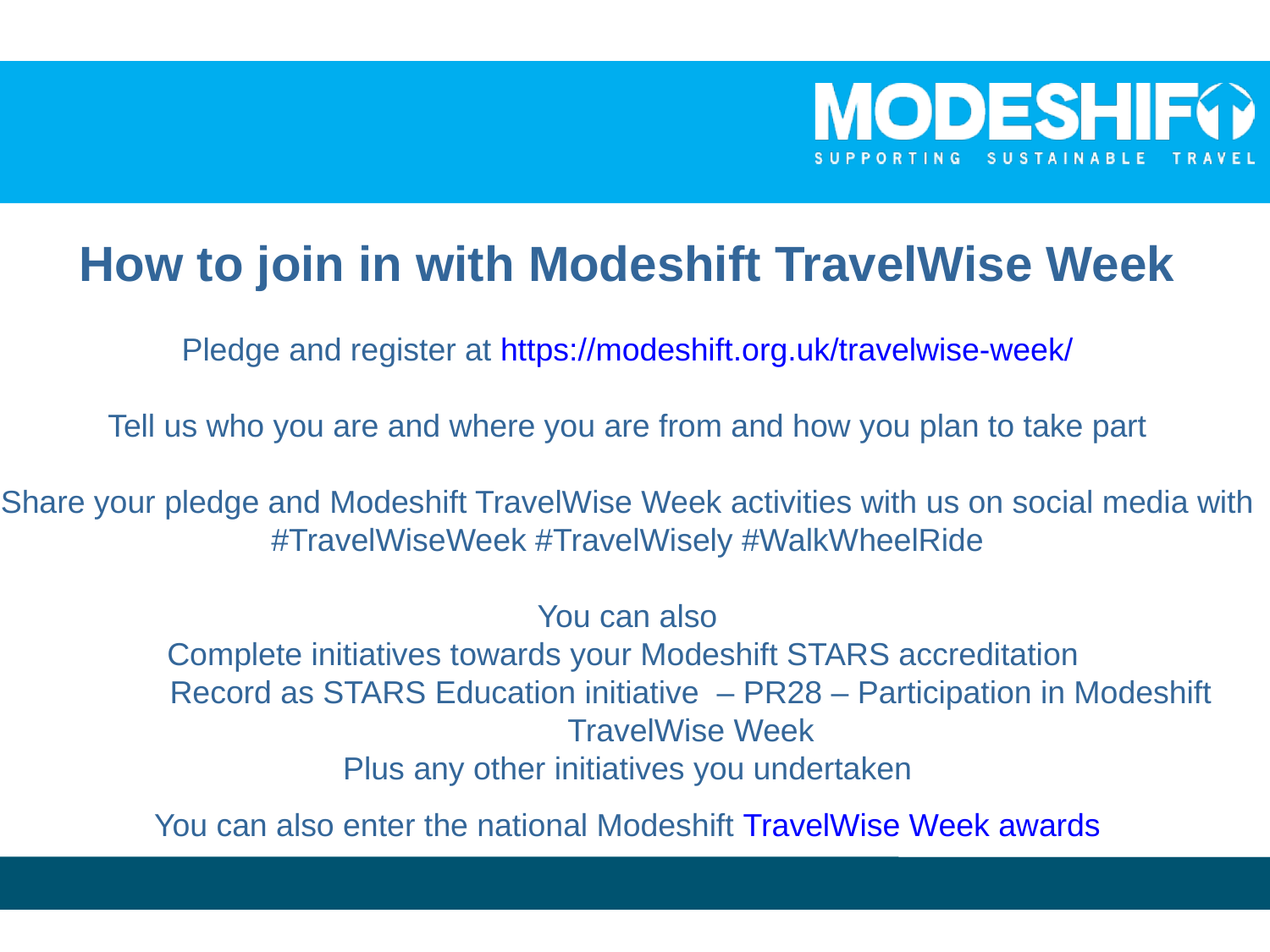

How to join in with Modeshift TravelWise Week

Pledge and register at https://modeshift.org.uk/travelwise-week/

Tell us who you are and where you are from and how you plan to take part

Share your pledge and Modeshift TravelWise Week activities with us on social media with #TravelWiseWeek #TravelWisely #WalkWheelRide

You can also
Complete initiatives towards your Modeshift STARS accreditation
Record as STARS Education initiative  – PR28 – Participation in Modeshift TravelWise Week
Plus any other initiatives you undertaken

You can also enter the national Modeshift TravelWise Week awards